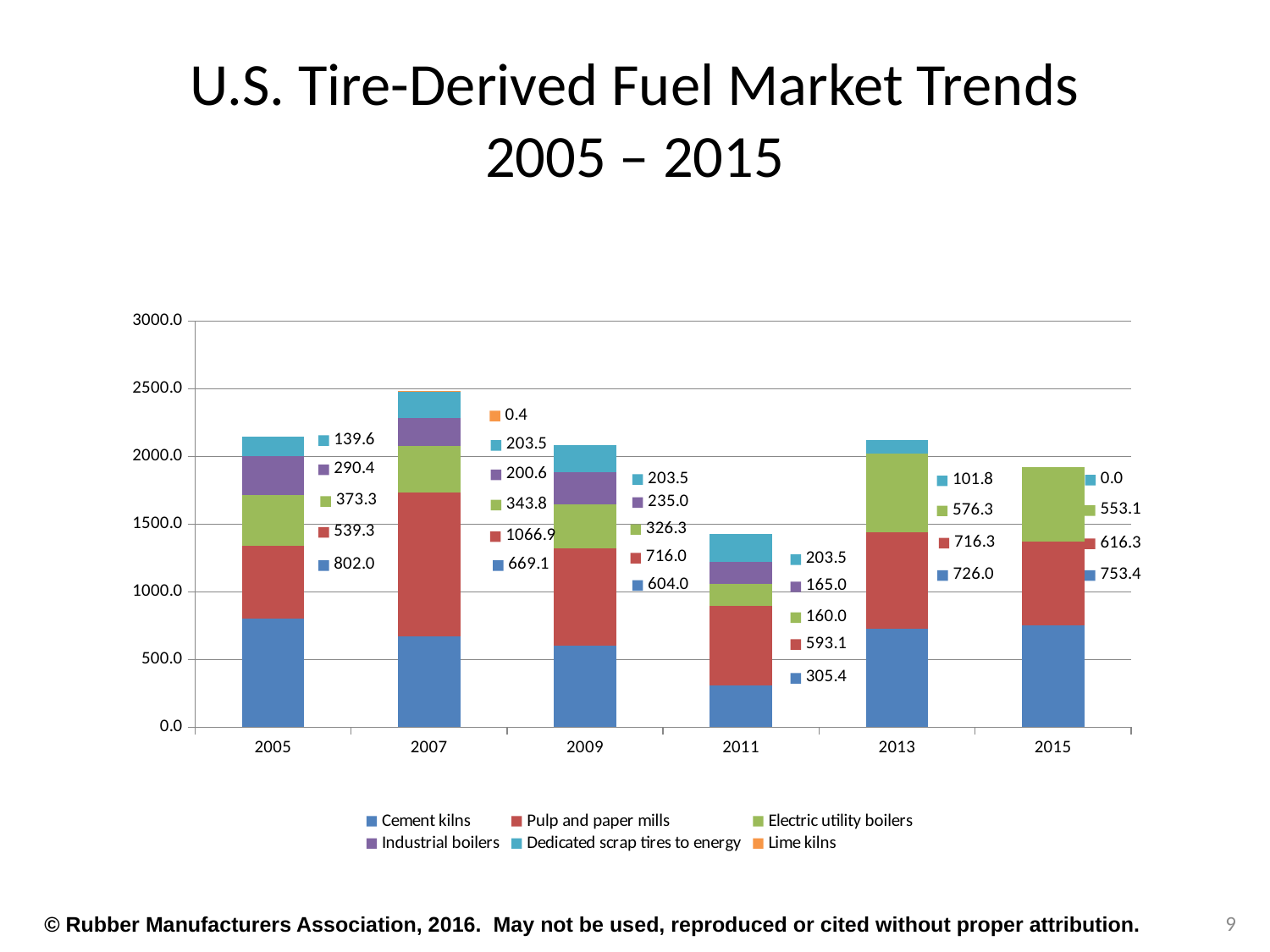

# U.S. Tire-Derived Fuel Market Trends 2005 – 2015

### Chart

| Category | Cement kilns | Pulp and paper mills | Electric utility boilers | Industrial boilers | Dedicated scrap tires to energy | Lime kilns |
|---|---|---|---|---|---|---|
| 2005 | 802.0 | 539.3 | 373.3 | 290.4 | 139.64 | 0.0 |
| 2007 | 669.0948123522827 | 1066.8808288860491 | 343.8274949176363 | 200.60932294240908 | 203.5 | 0.4429412024952448 |
| 2009 | 604.0 | 716.0 | 326.25 | 235.0 | 203.5 | 0.0 |
| 2011 | 305.4 | 593.125 | 160.0 | 165.0 | 203.5 | 0.0 |
| 2013 | 726.0414642767377 | 716.25 | 576.25 | None | 101.75 | 0.0 |
| 2015 | 753.37 | 616.25 | 553.05 | None | 0.0 | 0.0 |
9